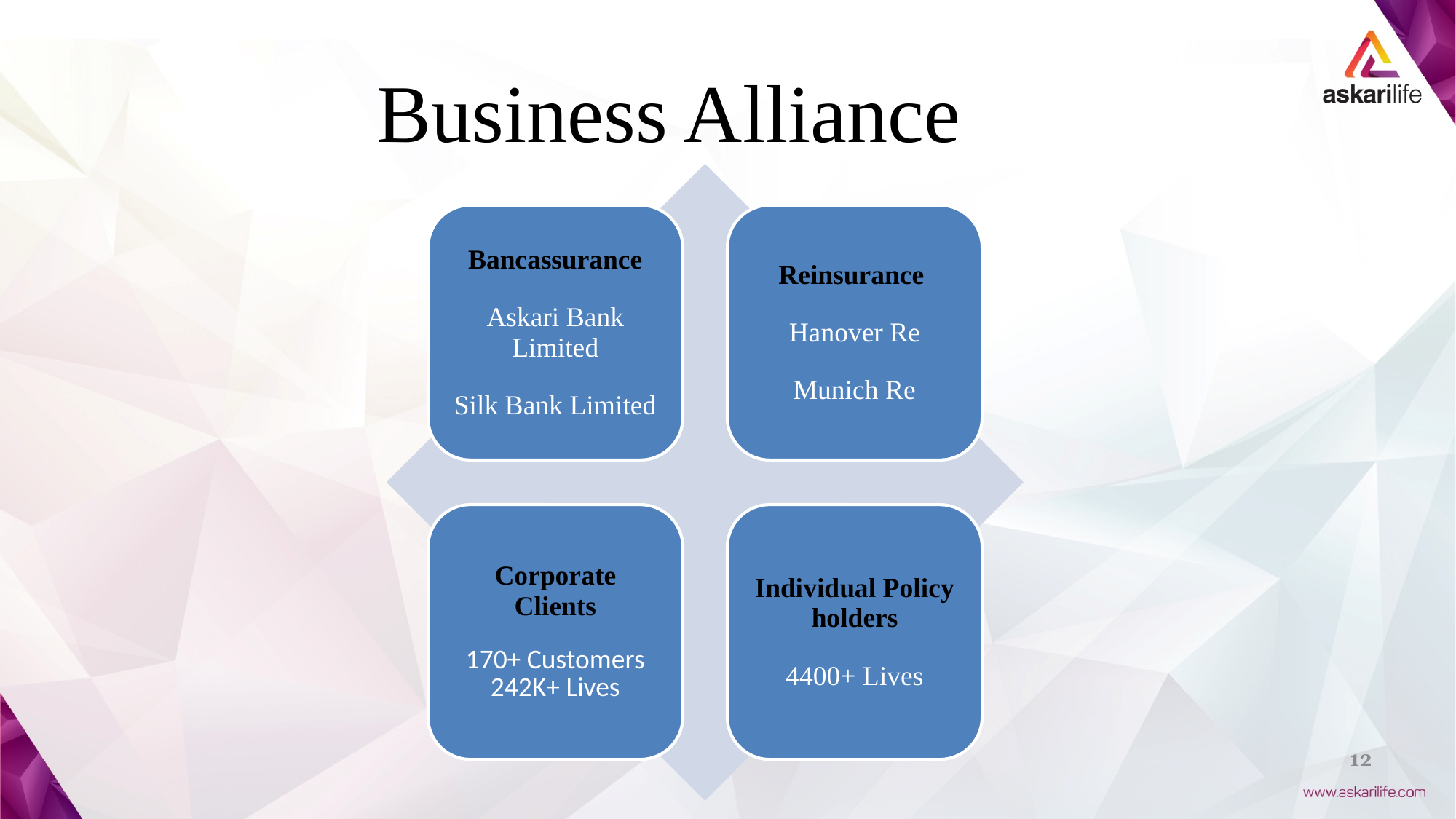

Business Alliance
Bancassurance
Askari Bank Limited
Silk Bank Limited
Reinsurance
Hanover Re
Munich Re
Corporate Clients
170+ Customers
242K+ Lives
Individual Policy holders
4400+ Lives
12